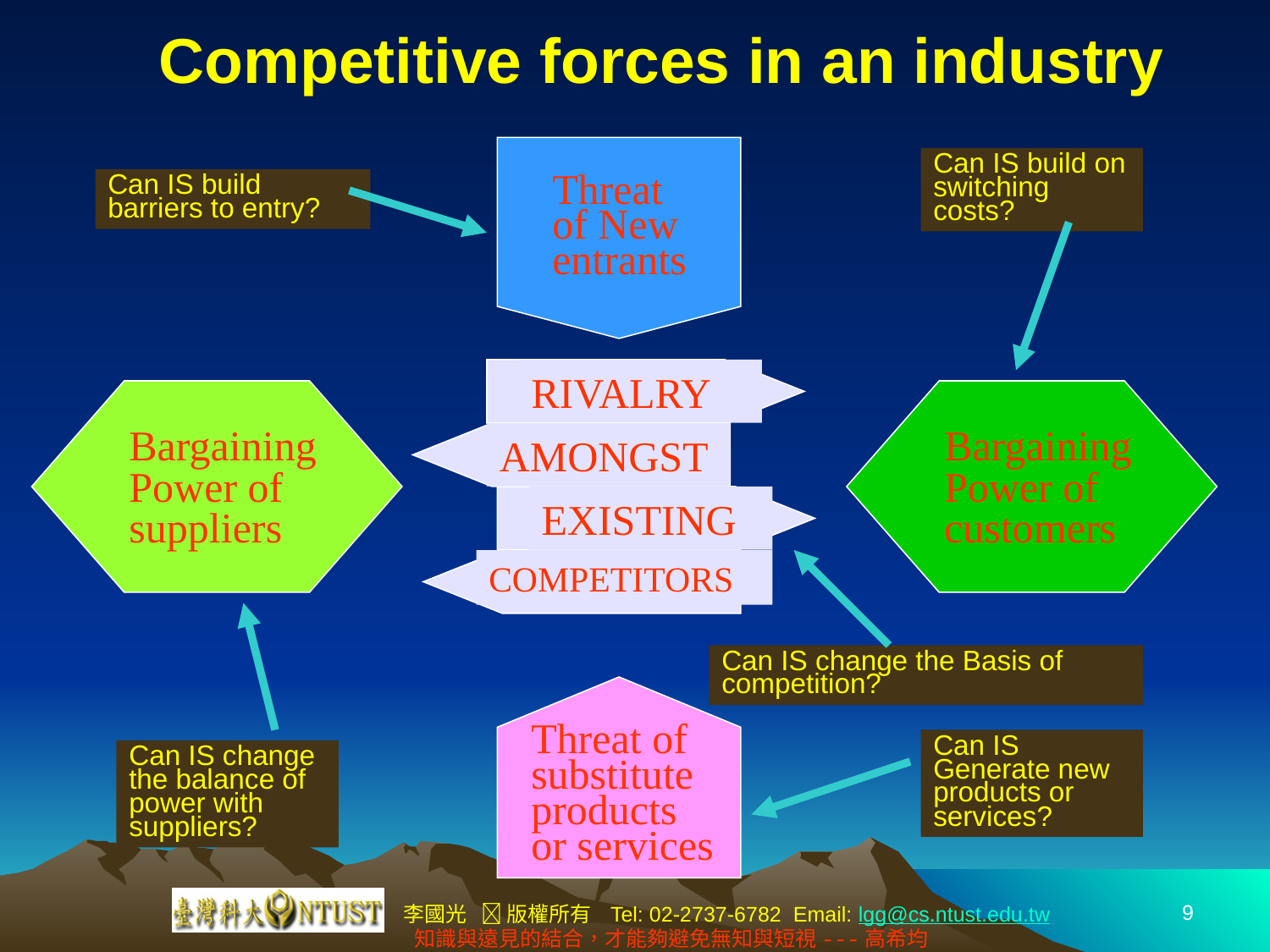

# Competitive forces in an industry

Threat of New entrants
Can IS build on switching costs?

Can IS build barriers to entry?

RIVALRY

AMONGST

COMPETITORS
EXISTING

Bargaining
Power of
suppliers

Bargaining
Power of
customers

Can IS change the Basis of competition?

Can IS change the balance of power with suppliers?

Threat of substitute products or services
Can IS Generate new products or services?

9